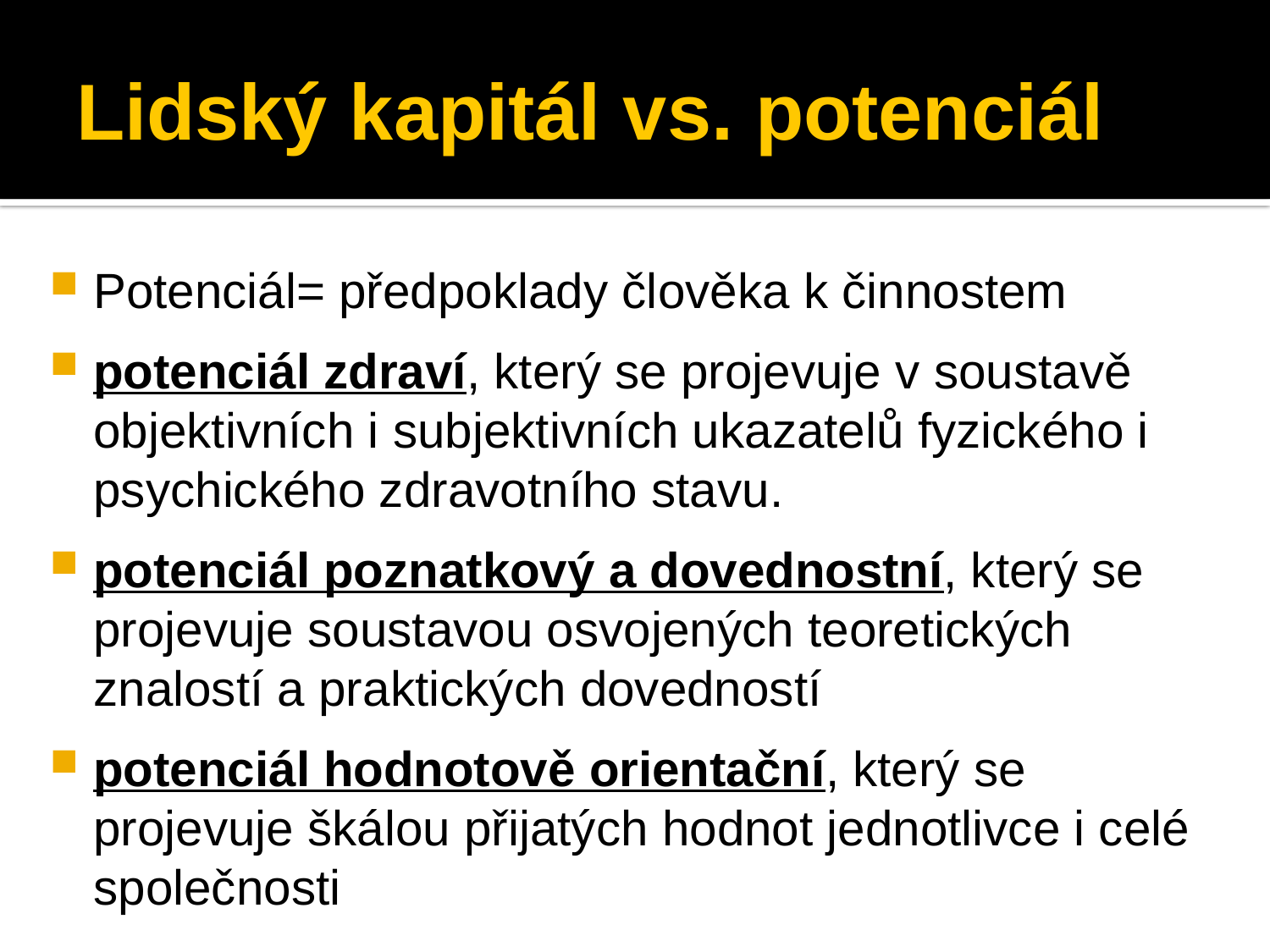

# Lidský kapitál vs. potenciál
Potenciál= předpoklady člověka k činnostem
potenciál zdraví, který se projevuje v soustavě objektivních i subjektivních ukazatelů fyzického i psychického zdravotního stavu.
potenciál poznatkový a dovednostní, který se projevuje soustavou osvojených teoretických znalostí a praktických dovedností
potenciál hodnotově orientační, který se projevuje škálou přijatých hodnot jednotlivce i celé společnosti